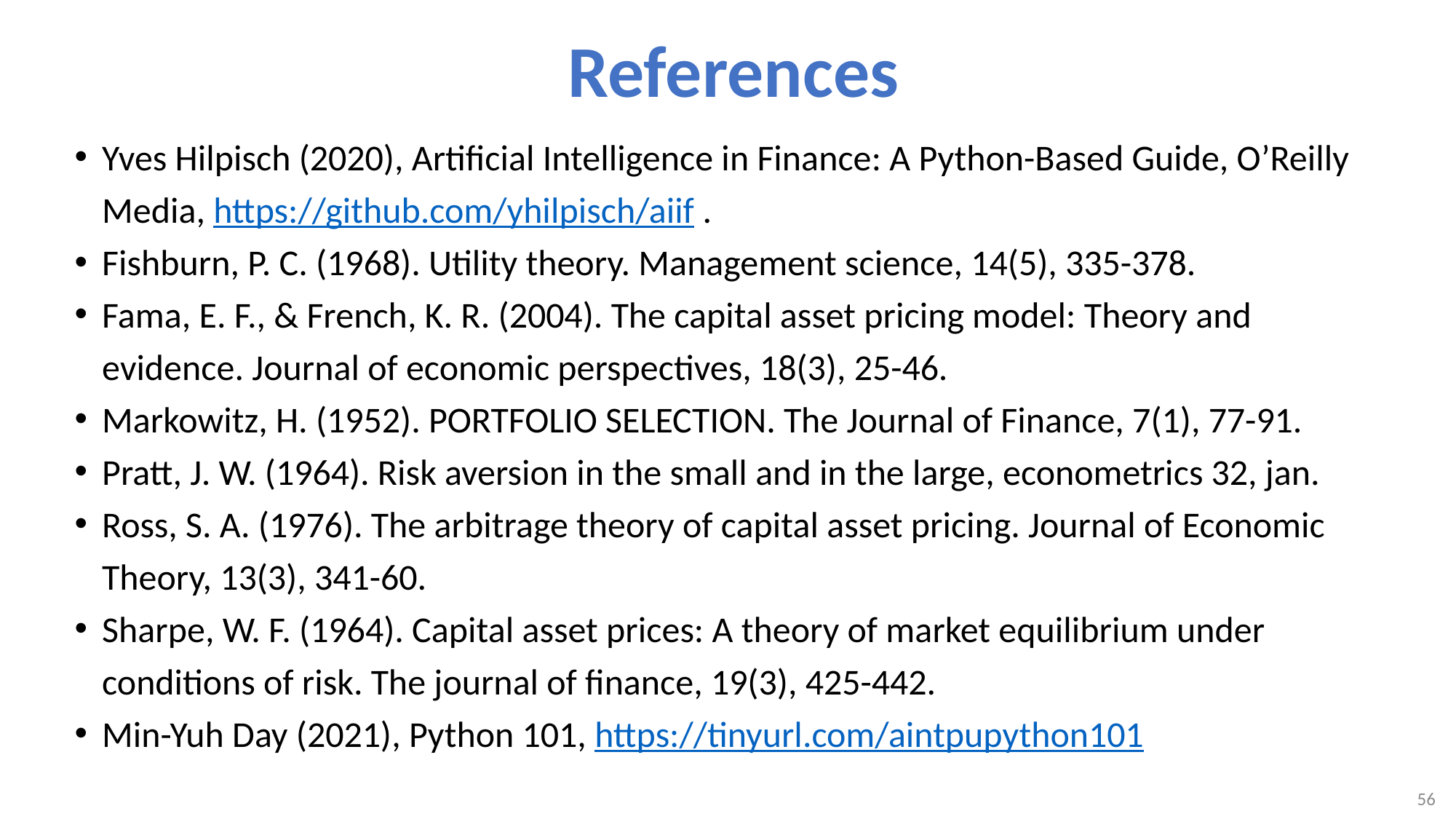

# References
Yves Hilpisch (2020), Artificial Intelligence in Finance: A Python-Based Guide, O’Reilly Media, https://github.com/yhilpisch/aiif .
Fishburn, P. C. (1968). Utility theory. Management science, 14(5), 335-378.
Fama, E. F., & French, K. R. (2004). The capital asset pricing model: Theory and evidence. Journal of economic perspectives, 18(3), 25-46.
Markowitz, H. (1952). PORTFOLIO SELECTION. The Journal of Finance, 7(1), 77-91.
Pratt, J. W. (1964). Risk aversion in the small and in the large, econometrics 32, jan.
Ross, S. A. (1976). The arbitrage theory of capital asset pricing. Journal of Economic Theory, 13(3), 341-60.
Sharpe, W. F. (1964). Capital asset prices: A theory of market equilibrium under conditions of risk. The journal of finance, 19(3), 425-442.
Min-Yuh Day (2021), Python 101, https://tinyurl.com/aintpupython101

56